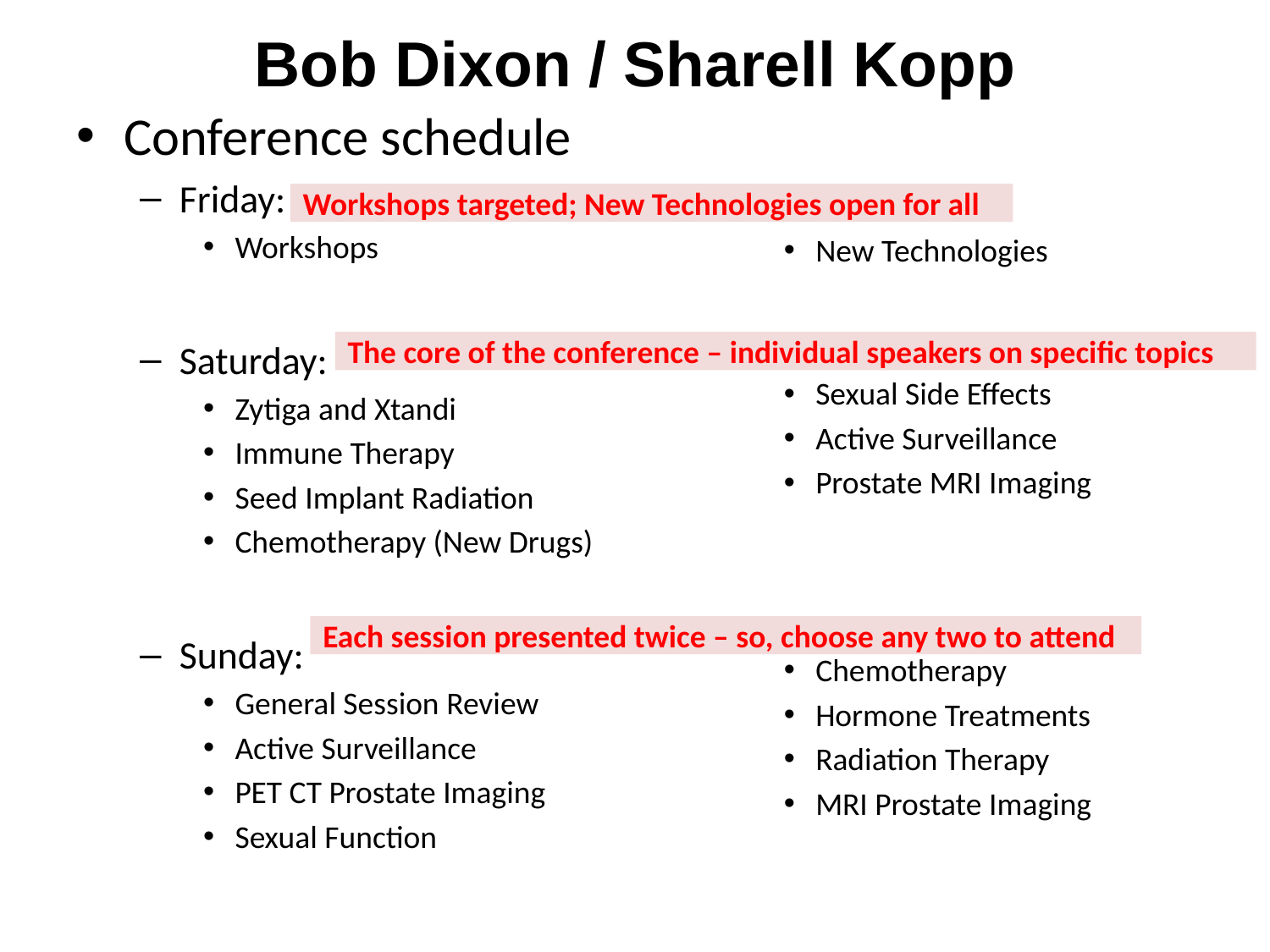

# Bob Dixon / Sharell Kopp

New Technologies

Sexual Side Effects
Active Surveillance
Prostate MRI Imaging

Chemotherapy
Hormone Treatments
Radiation Therapy
MRI Prostate Imaging
Conference schedule
Friday:
Workshops

Saturday:
Zytiga and Xtandi
Immune Therapy
Seed Implant Radiation
Chemotherapy (New Drugs)

Sunday:
General Session Review
Active Surveillance
PET CT Prostate Imaging
Sexual Function
Workshops targeted; New Technologies open for all
The core of the conference – individual speakers on specific topics
Each session presented twice – so, choose any two to attend